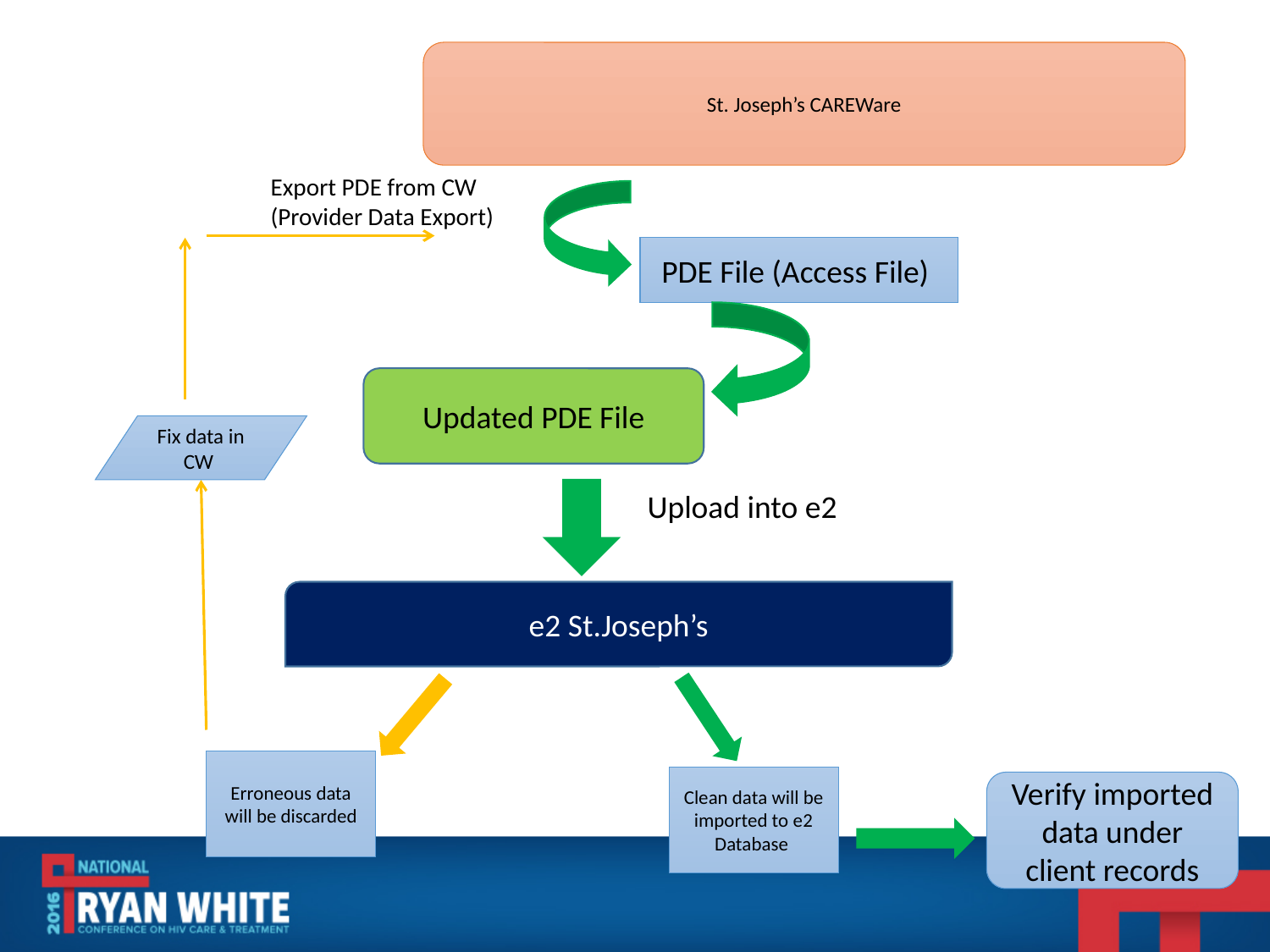

St. Joseph’s CAREWare
Export PDE from CW
(Provider Data Export)

PDE File (Access File)

Updated PDE File
Fix data in CW

Upload into e2
e2 St.Joseph’s

Erroneous data will be discarded
Clean data will be imported to e2 Database
Verify imported data under client records